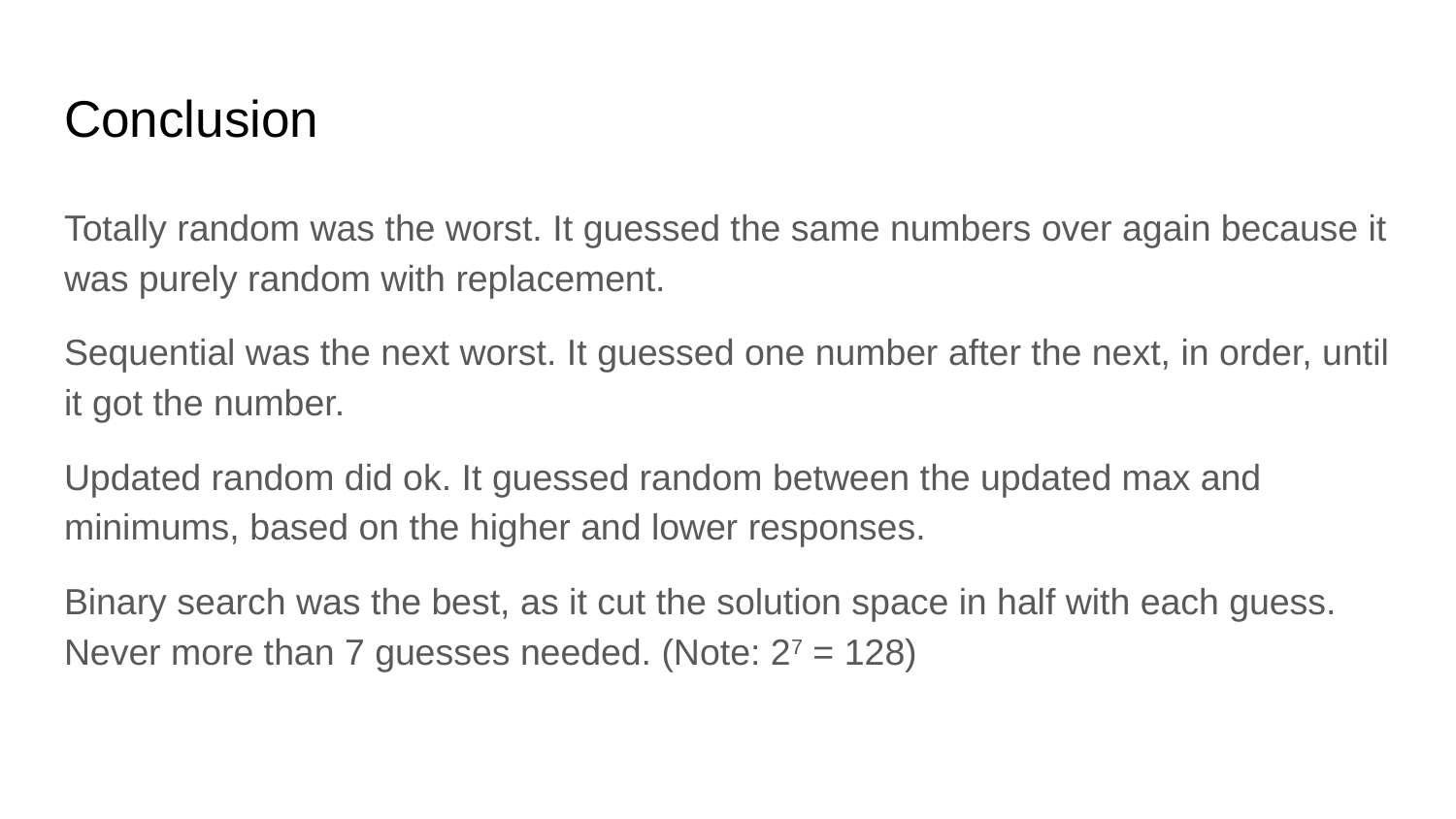

# Conclusion
Totally random was the worst. It guessed the same numbers over again because it was purely random with replacement.
Sequential was the next worst. It guessed one number after the next, in order, until it got the number.
Updated random did ok. It guessed random between the updated max and minimums, based on the higher and lower responses.
Binary search was the best, as it cut the solution space in half with each guess. Never more than 7 guesses needed. (Note: 27 = 128)